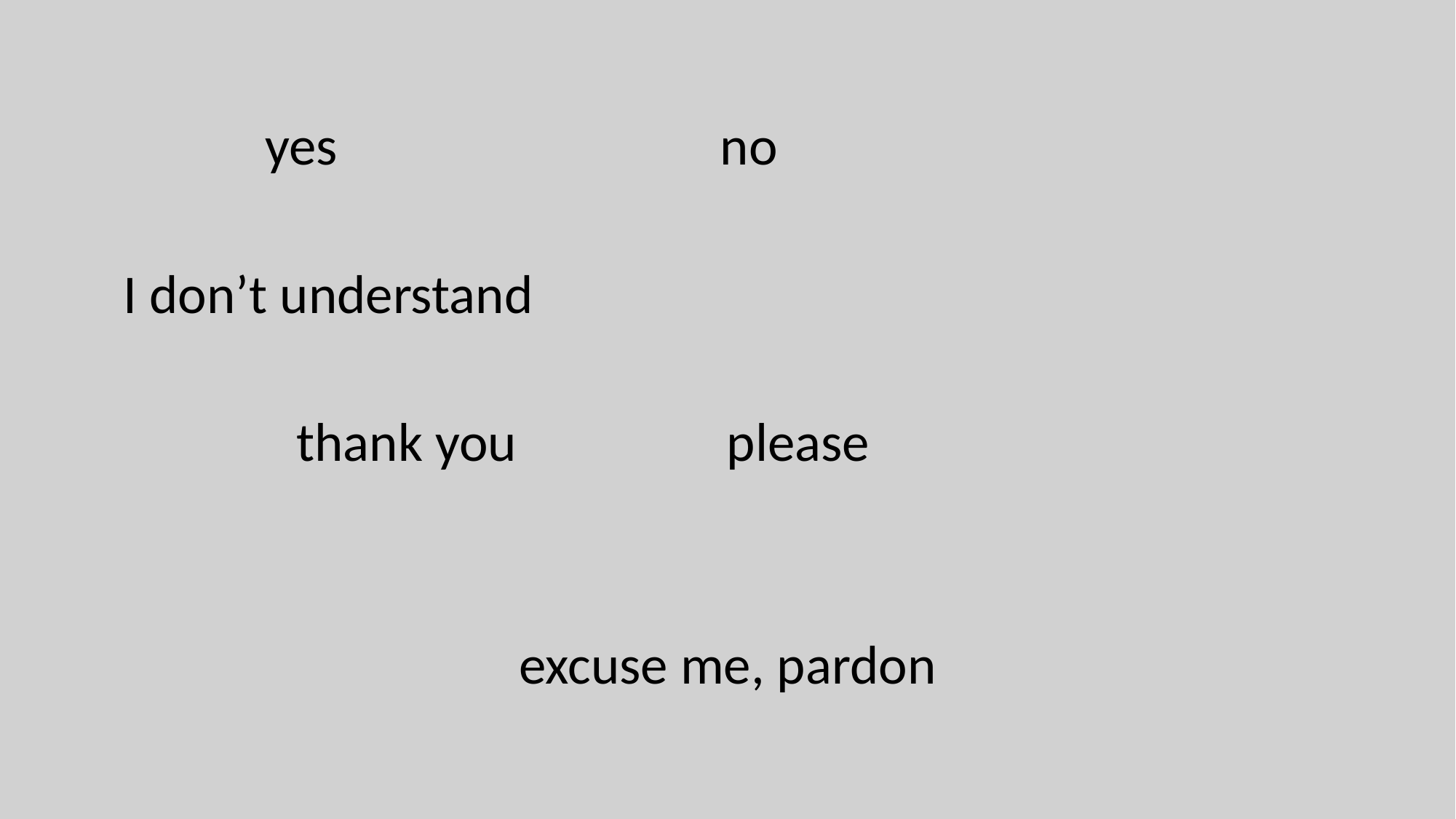

#
                yes                               no

 I don’t understand

               thank you                 please

                                 excuse me, pardon